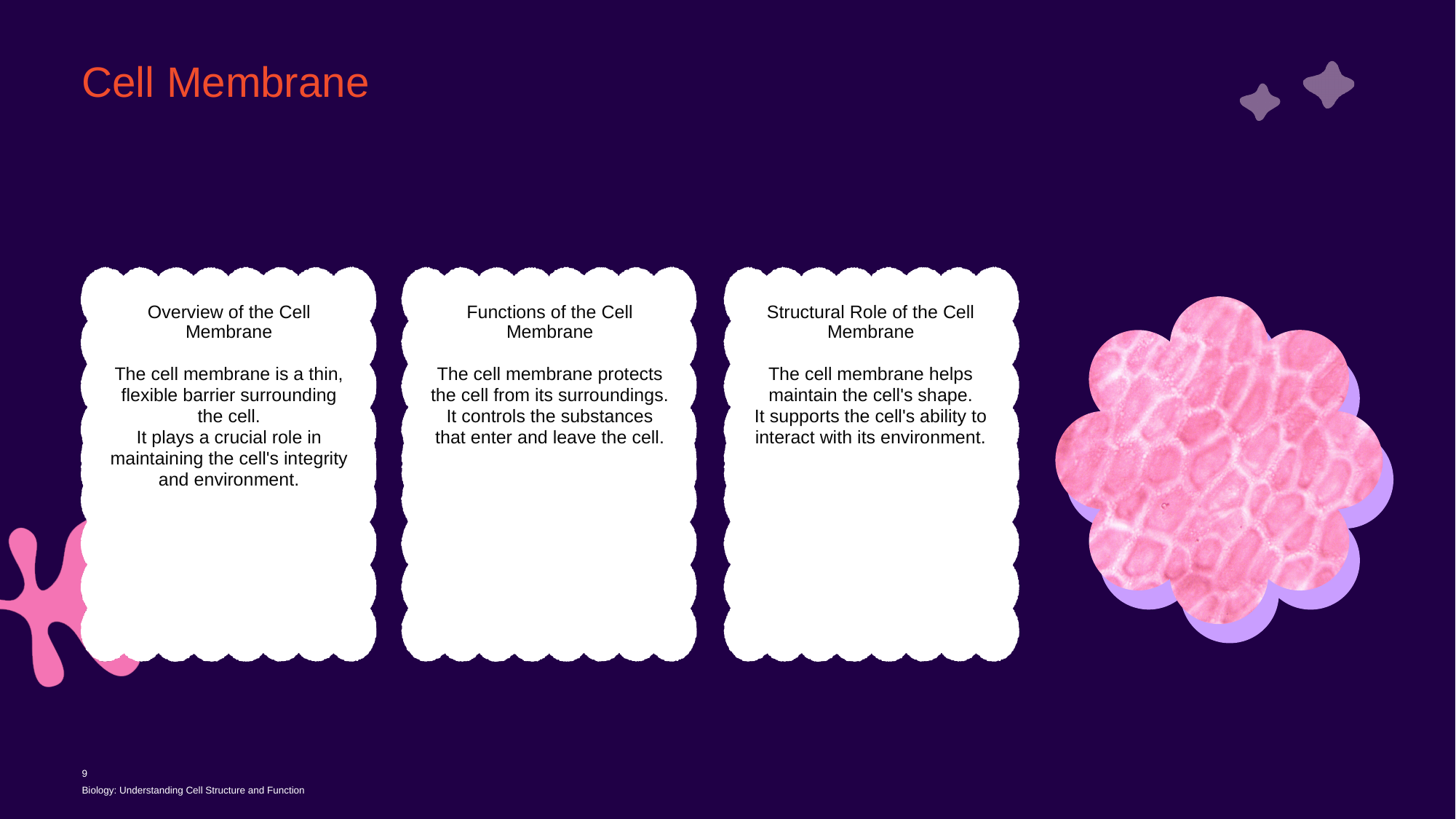

Cell Membrane

Overview of the Cell Membrane
Functions of the Cell Membrane
Structural Role of the Cell Membrane

The cell membrane is a thin, flexible barrier surrounding the cell.
It plays a crucial role in maintaining the cell's integrity and environment.
The cell membrane protects the cell from its surroundings.
It controls the substances that enter and leave the cell.
The cell membrane helps maintain the cell's shape.
It supports the cell's ability to interact with its environment.

9
Biology: Understanding Cell Structure and Function